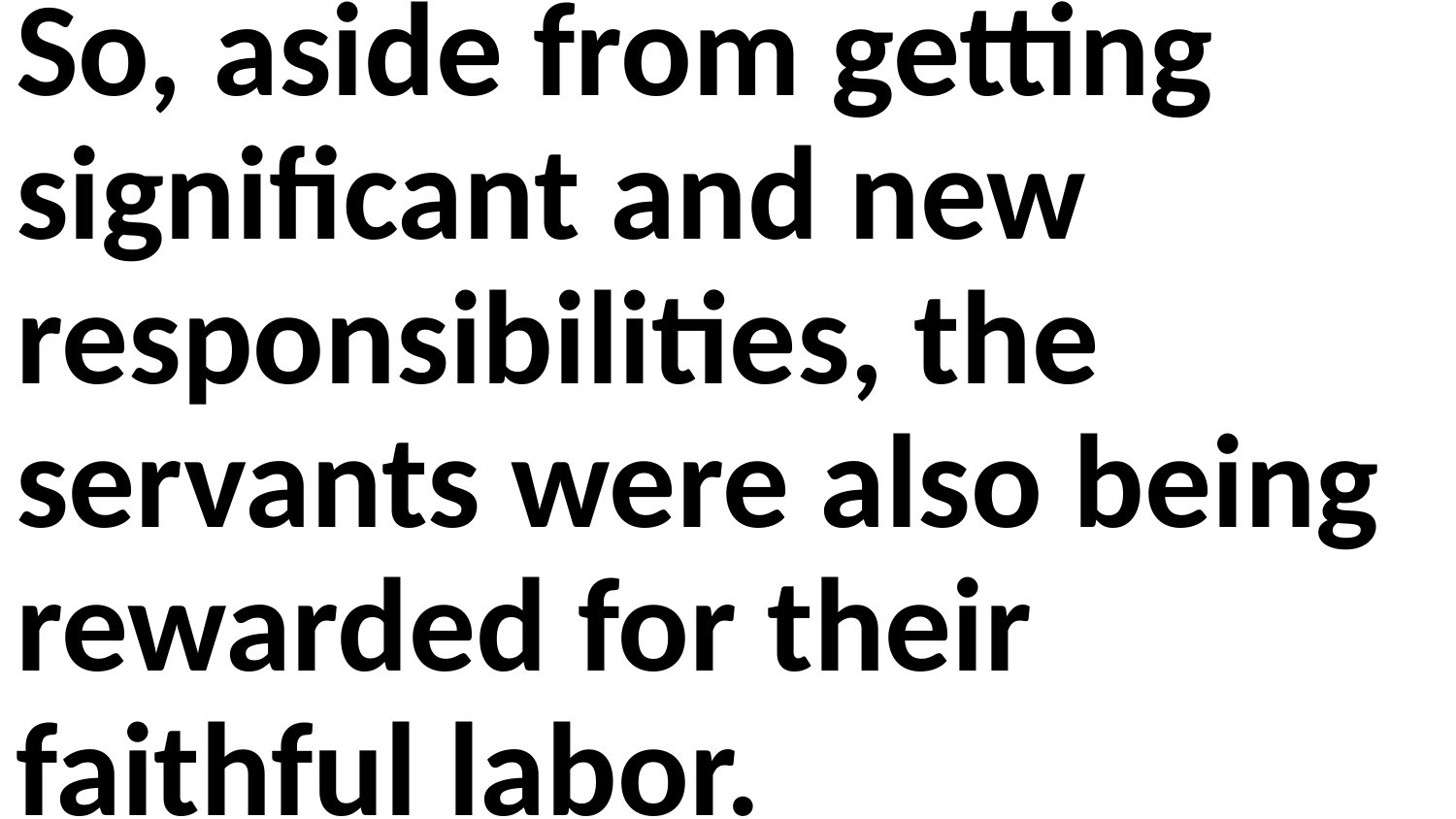

So, aside from getting significant and new responsibilities, the servants were also being rewarded for their faithful labor.